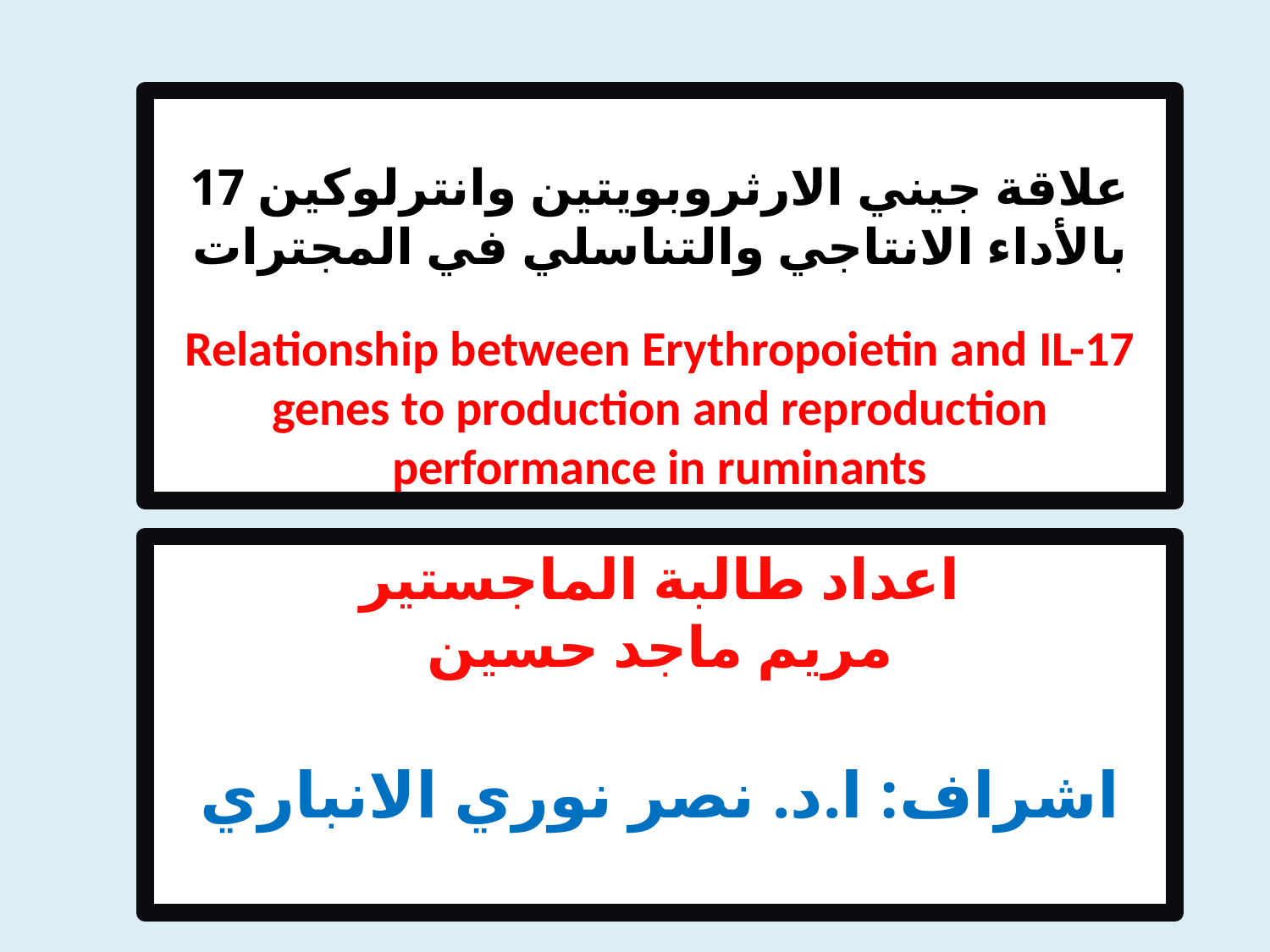

علاقة جيني الارثروبويتين وانترلوكين 17 بالأداء الانتاجي والتناسلي في المجترات

Relationship between Erythropoietin and IL-17 genes to production and reproduction performance in ruminants
اعداد طالبة الماجستير
مريم ماجد حسين

اشراف: ا.د. نصر نوري الانباري